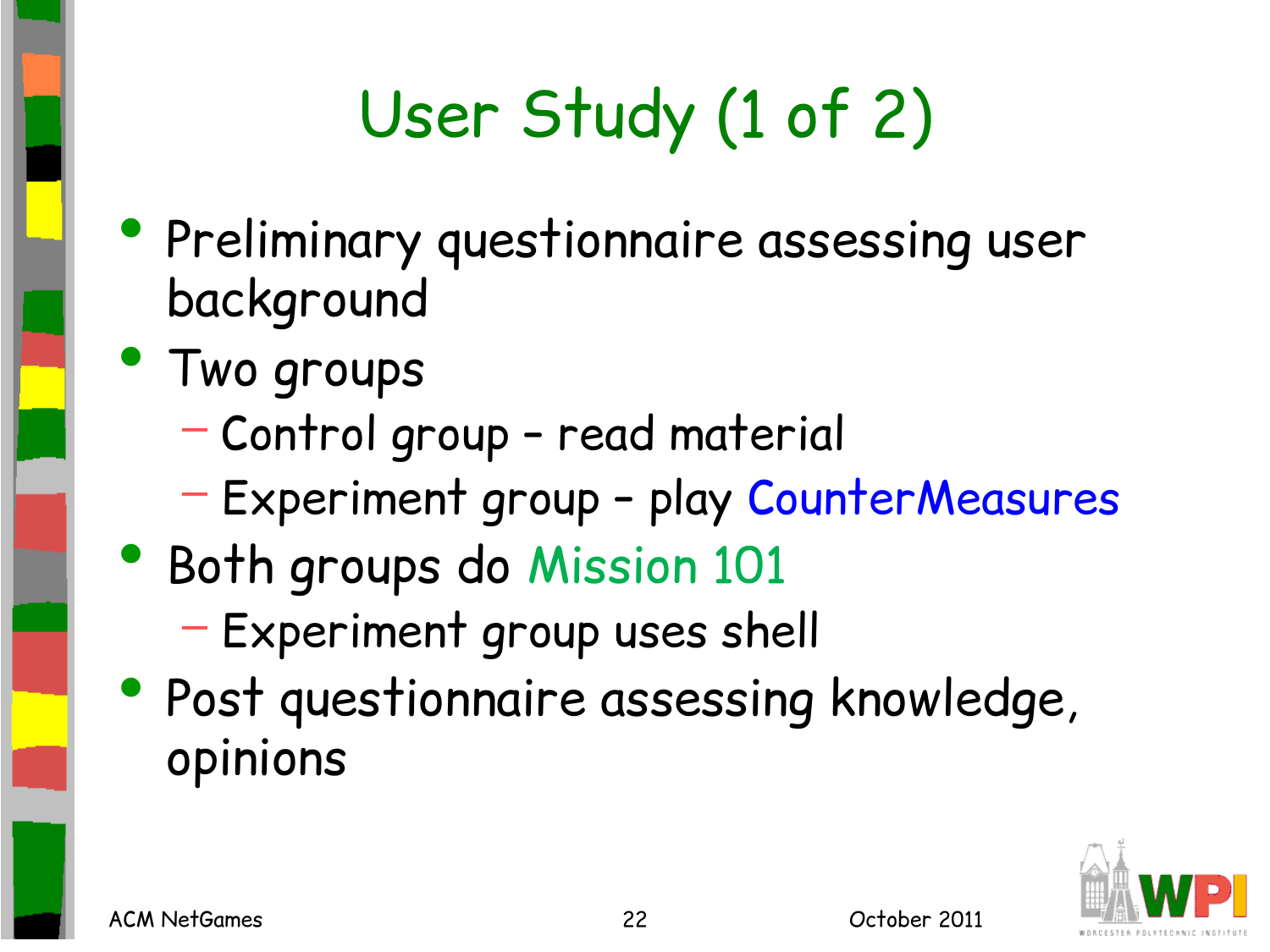

# User Study (1 of 2)
Preliminary questionnaire assessing user background
Two groups
Control group – read material
Experiment group – play CounterMeasures
Both groups do Mission 101
Experiment group uses shell
Post questionnaire assessing knowledge, opinions
ACM NetGames
22
October 2011